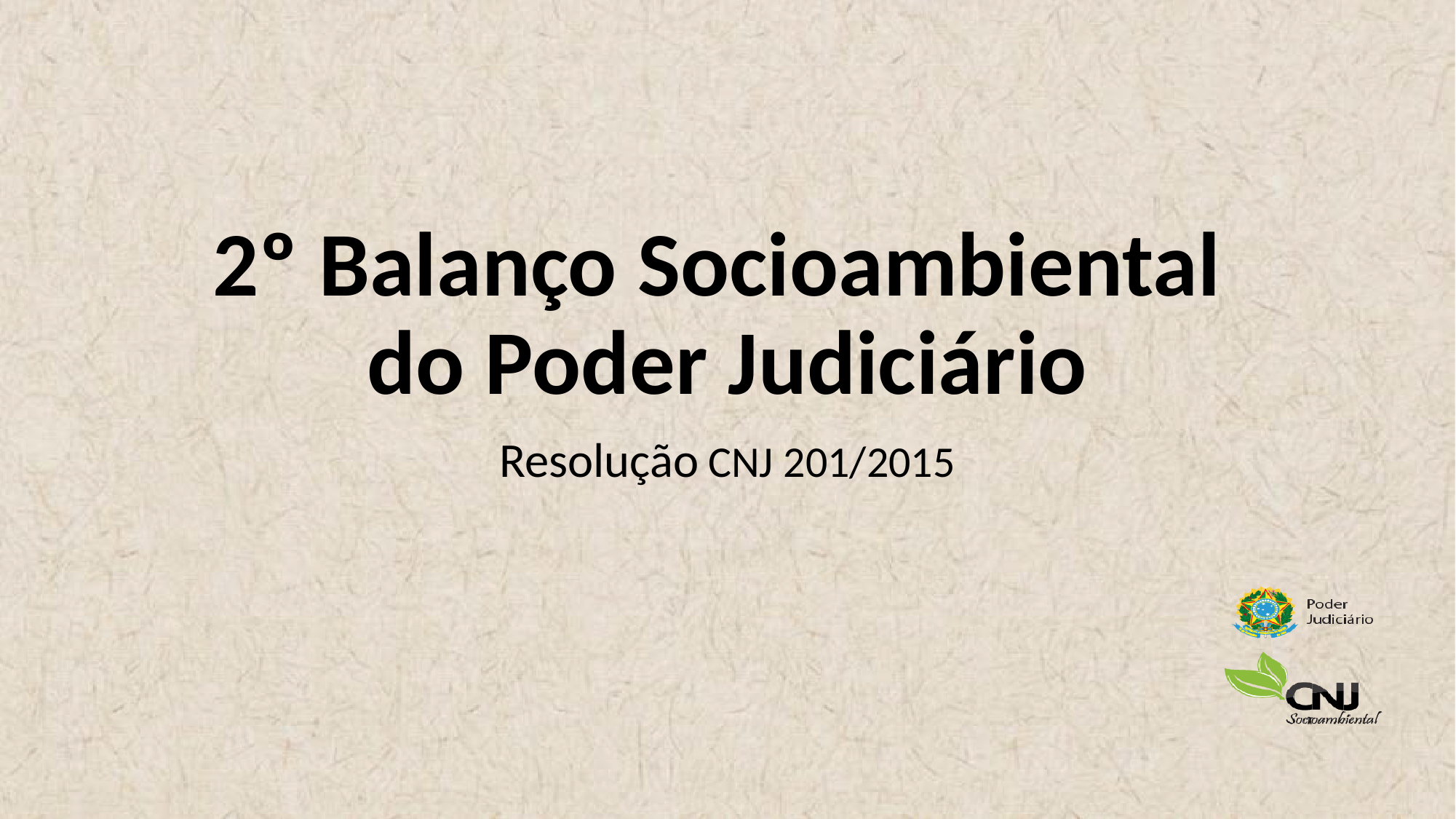

# 2º Balanço Socioambiental do Poder Judiciário
Resolução CNJ 201/2015